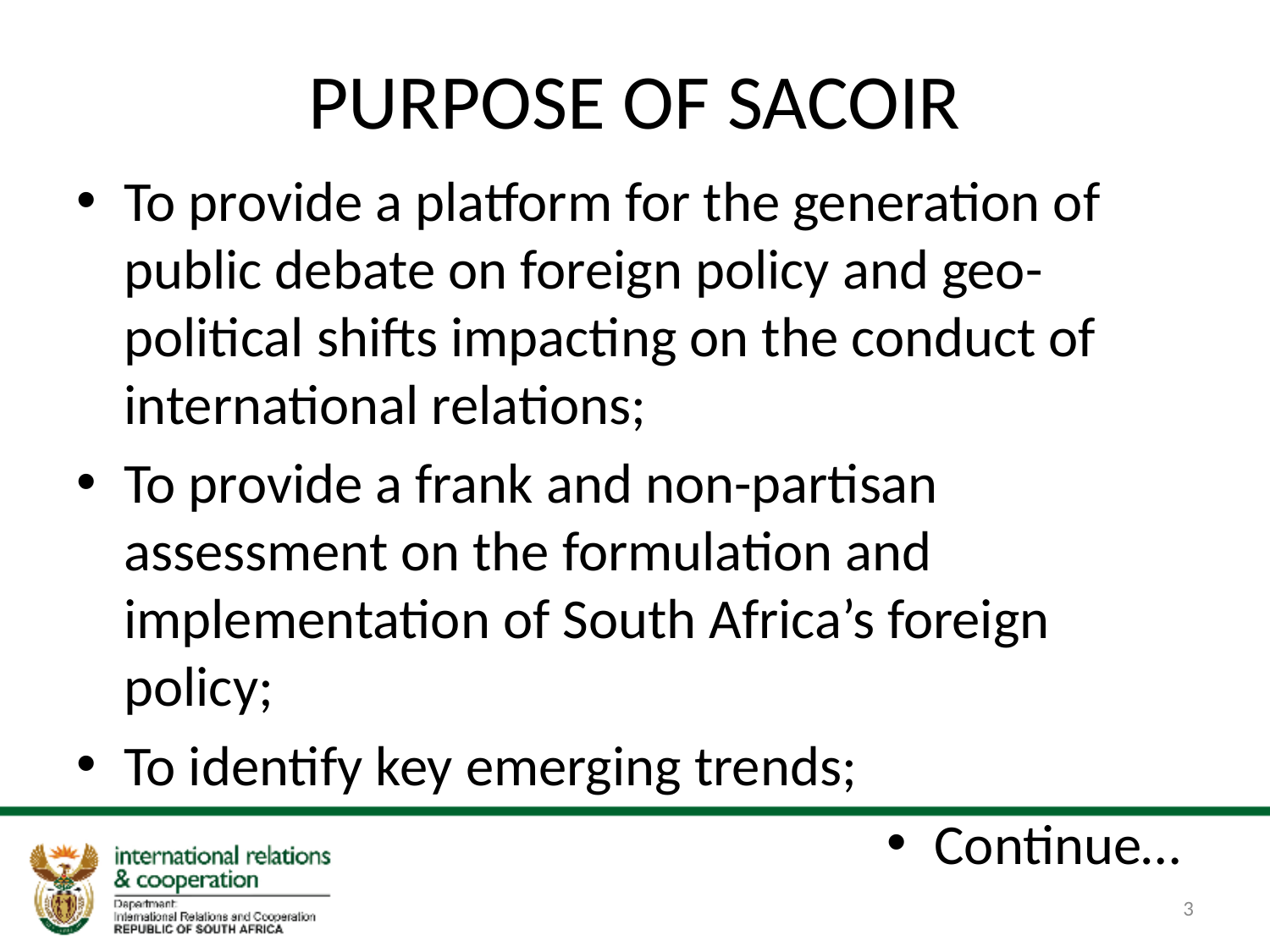

# PURPOSE OF SACOIR
To provide a platform for the generation of public debate on foreign policy and geo-political shifts impacting on the conduct of international relations;
To provide a frank and non-partisan assessment on the formulation and implementation of South Africa’s foreign policy;
To identify key emerging trends;
Continue…

3